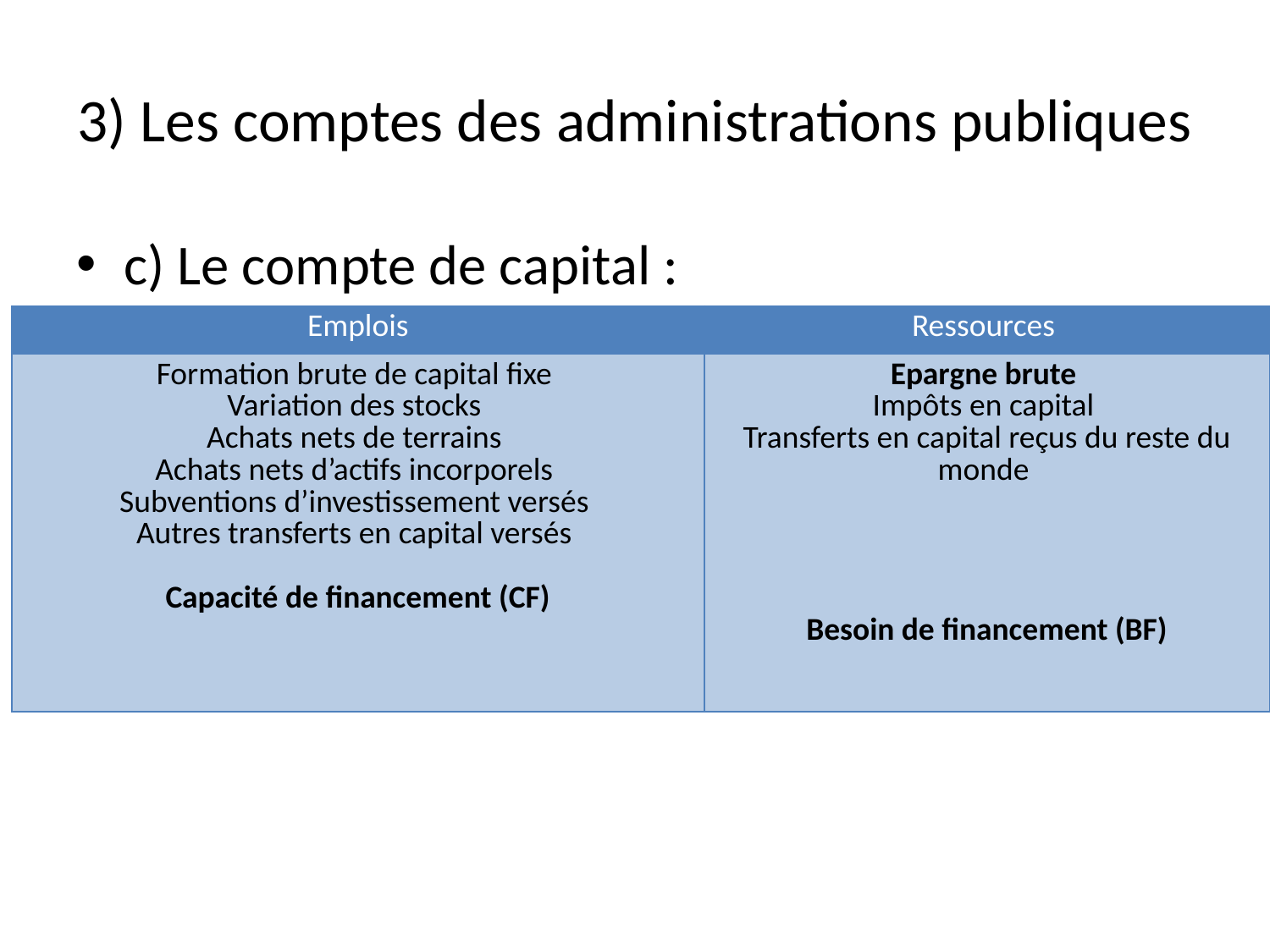

# 3) Les comptes des administrations publiques
c) Le compte de capital :

| Emplois | Ressources |
| --- | --- |
| Formation brute de capital fixe Variation des stocks Achats nets de terrains Achats nets d’actifs incorporels Subventions d’investissement versés Autres transferts en capital versés Capacité de financement (CF) | Epargne brute Impôts en capital Transferts en capital reçus du reste du monde Besoin de financement (BF) |